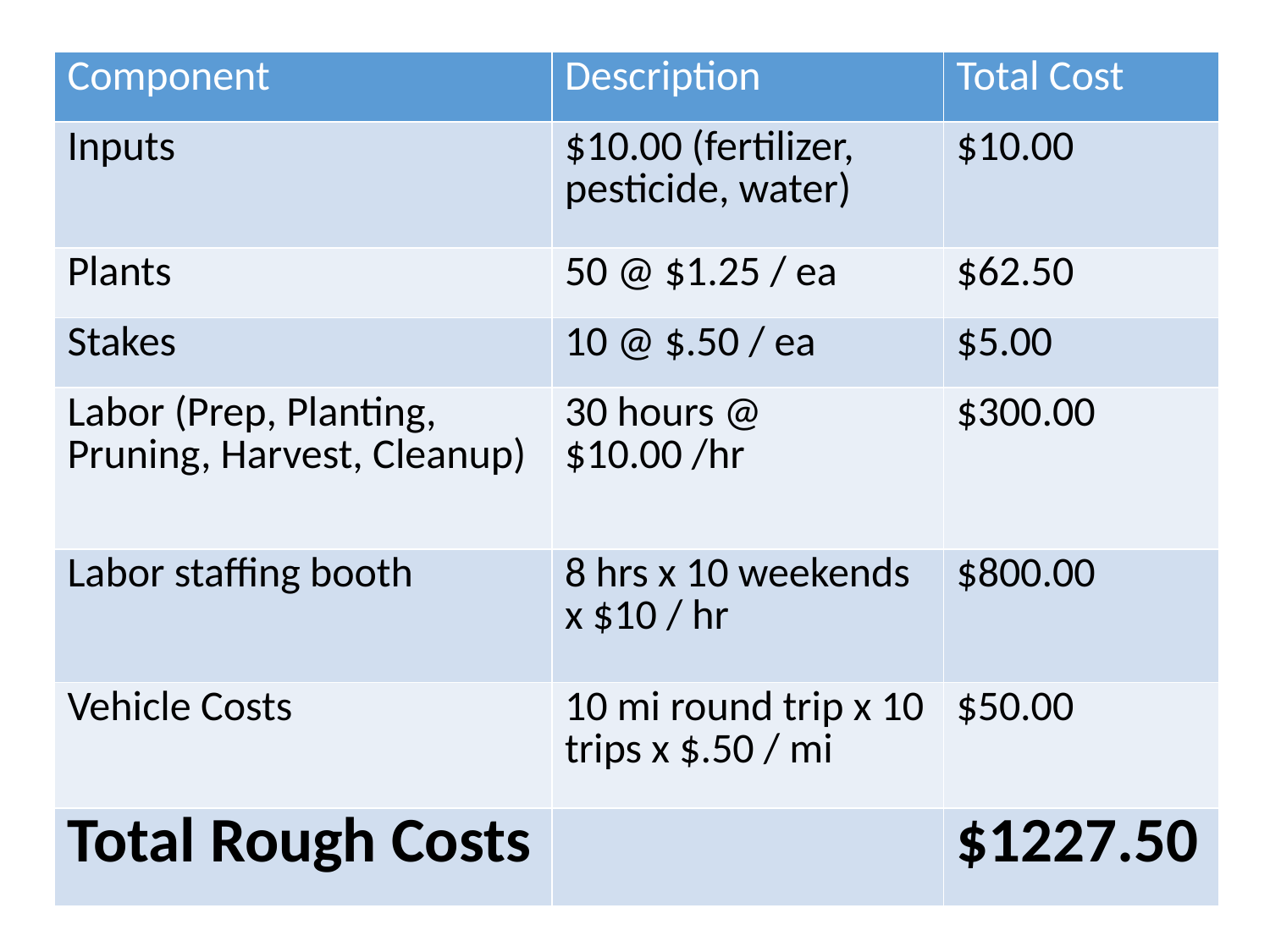

| Component | Description | Total Cost |
| --- | --- | --- |
| Inputs | $10.00 (fertilizer, pesticide, water) | $10.00 |
| Plants | 50 @ $1.25 / ea | $62.50 |
| Stakes | 10 @ $.50 / ea | $5.00 |
| Labor (Prep, Planting, Pruning, Harvest, Cleanup) | 30 hours @ $10.00 /hr | $300.00 |
| Labor staffing booth | 8 hrs x 10 weekends x $10 / hr | $800.00 |
| Vehicle Costs | 10 mi round trip x 10 trips x $.50 / mi | $50.00 |
| Total Rough Costs |  | $1227.50 |